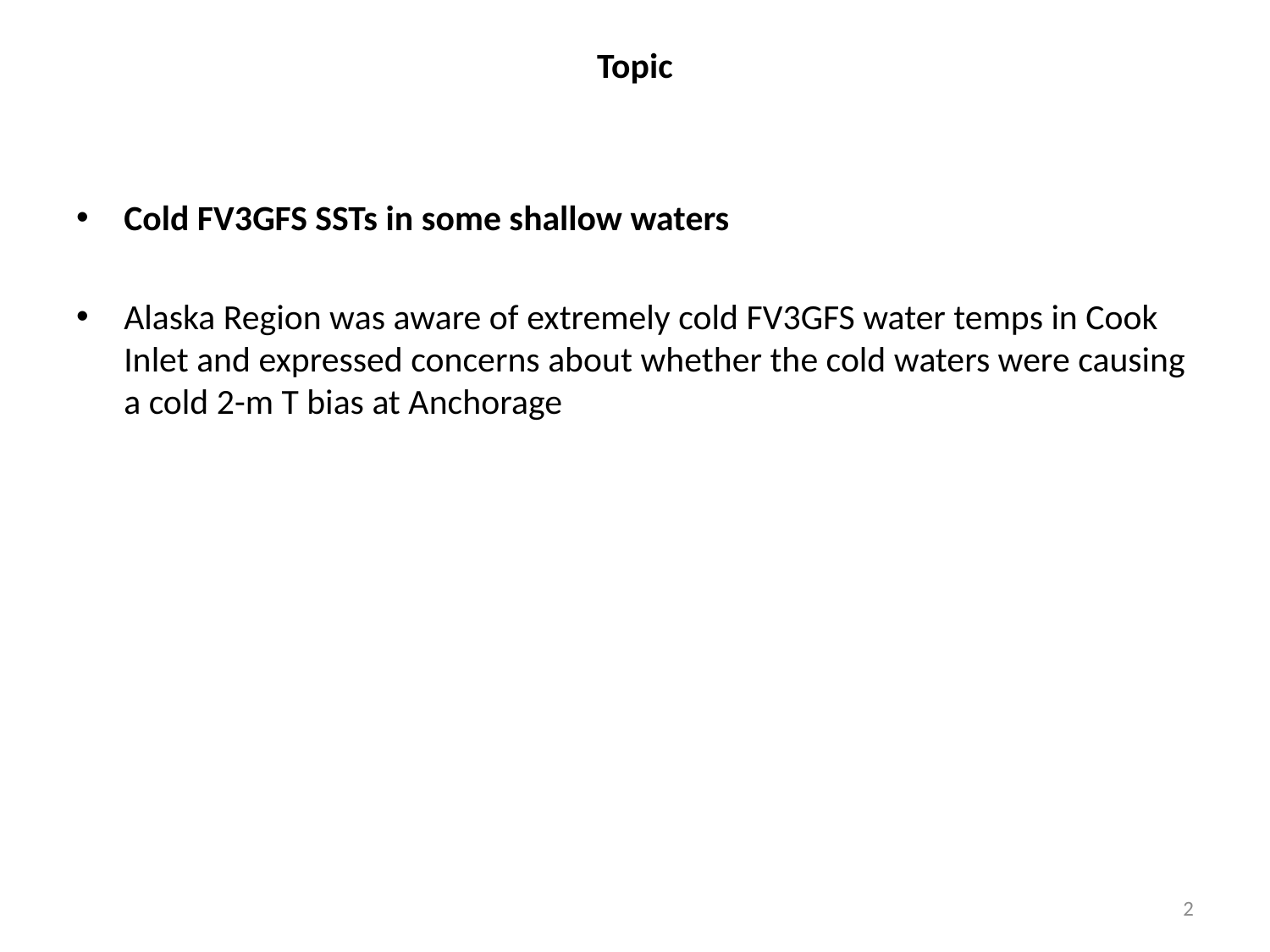

# Topic

Cold FV3GFS SSTs in some shallow waters

Alaska Region was aware of extremely cold FV3GFS water temps in Cook Inlet and expressed concerns about whether the cold waters were causing a cold 2-m T bias at Anchorage
2